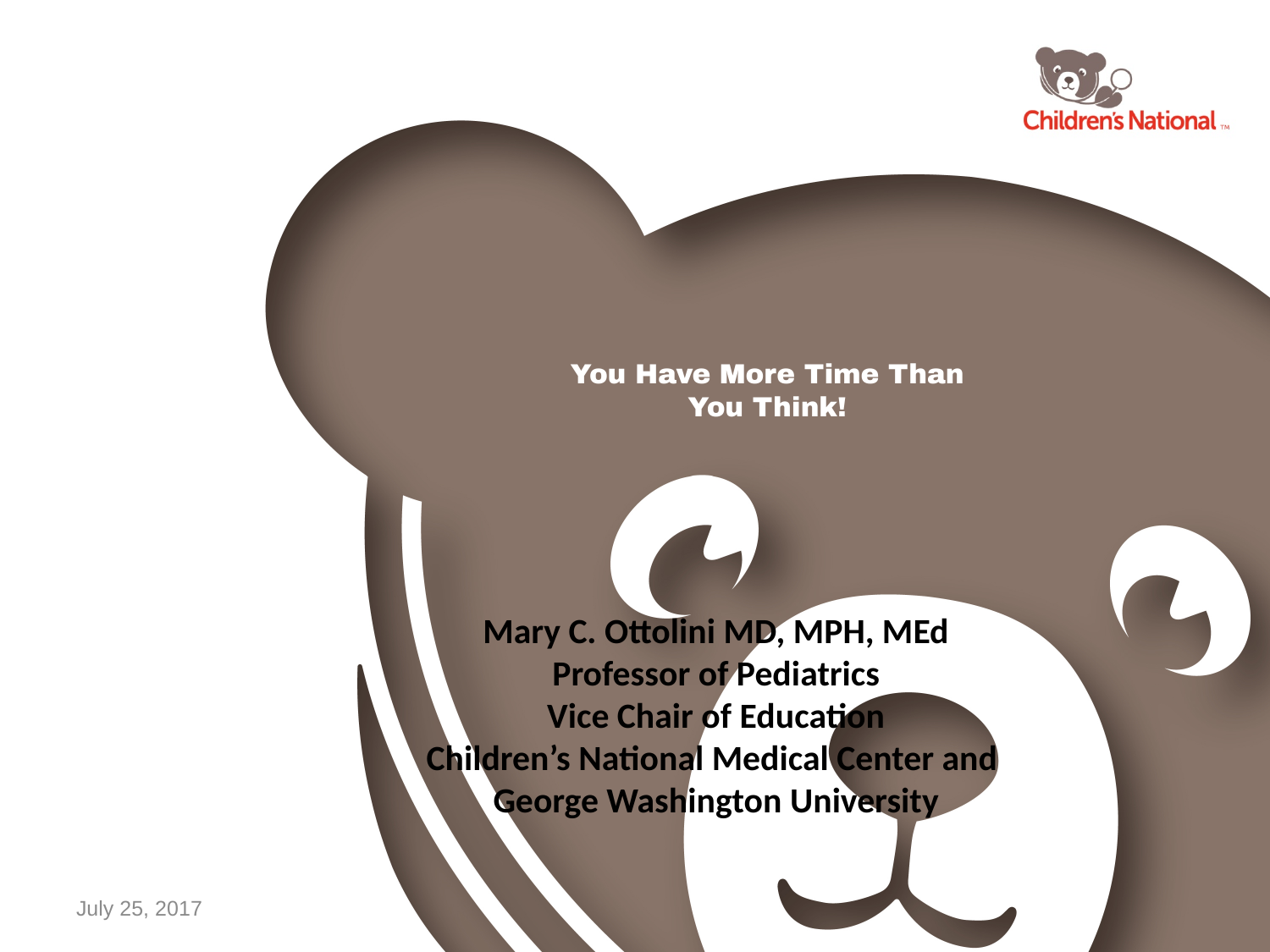

# You Have More Time Than You Think!

Mary C. Ottolini MD, MPH, MEd
Professor of Pediatrics
Vice Chair of Education
Children’s National Medical Center and
George Washington University
July 25, 2017